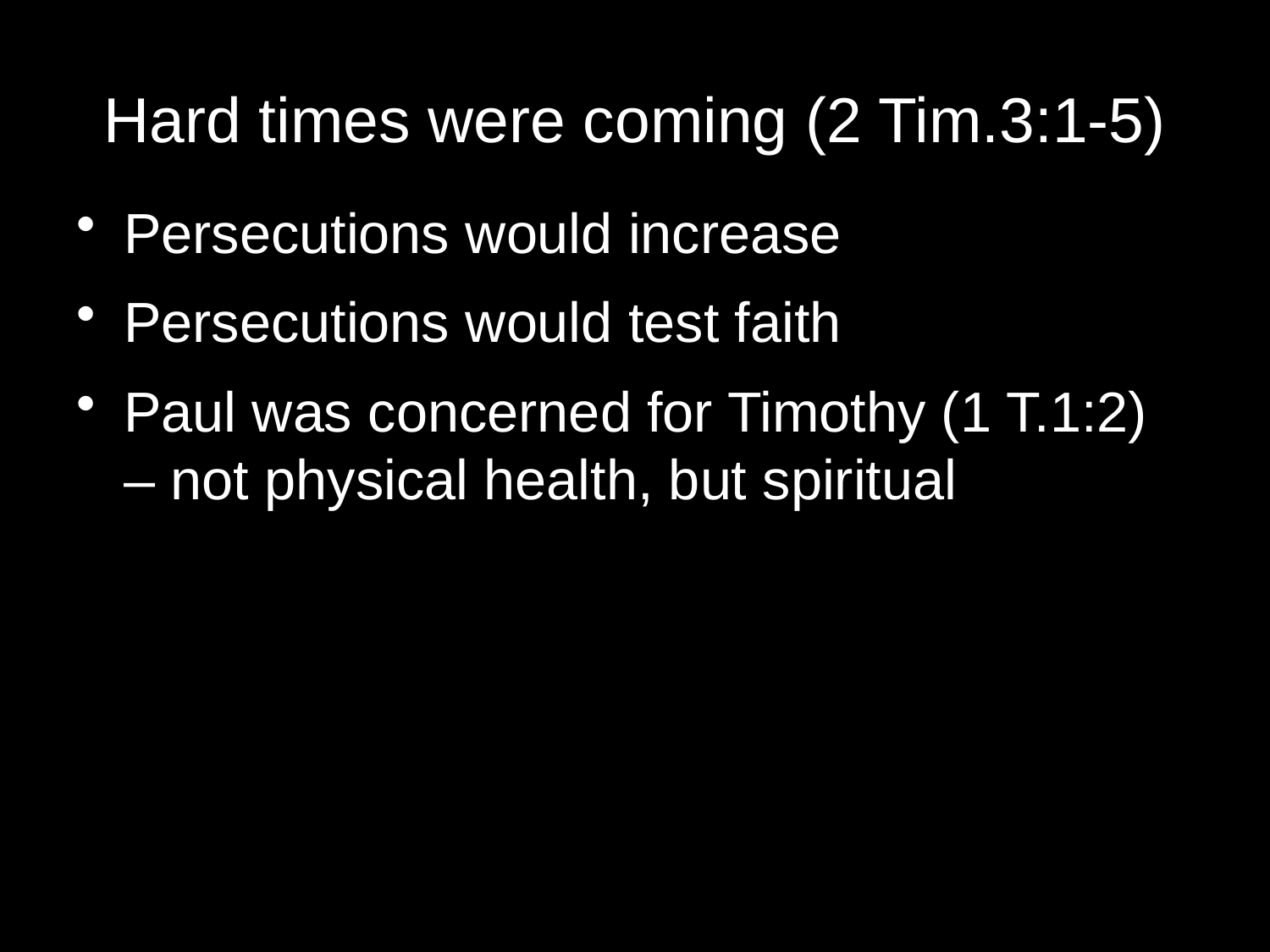

# Hard times were coming (2 Tim.3:1-5)
Persecutions would increase
Persecutions would test faith
Paul was concerned for Timothy (1 T.1:2) – not physical health, but spiritual